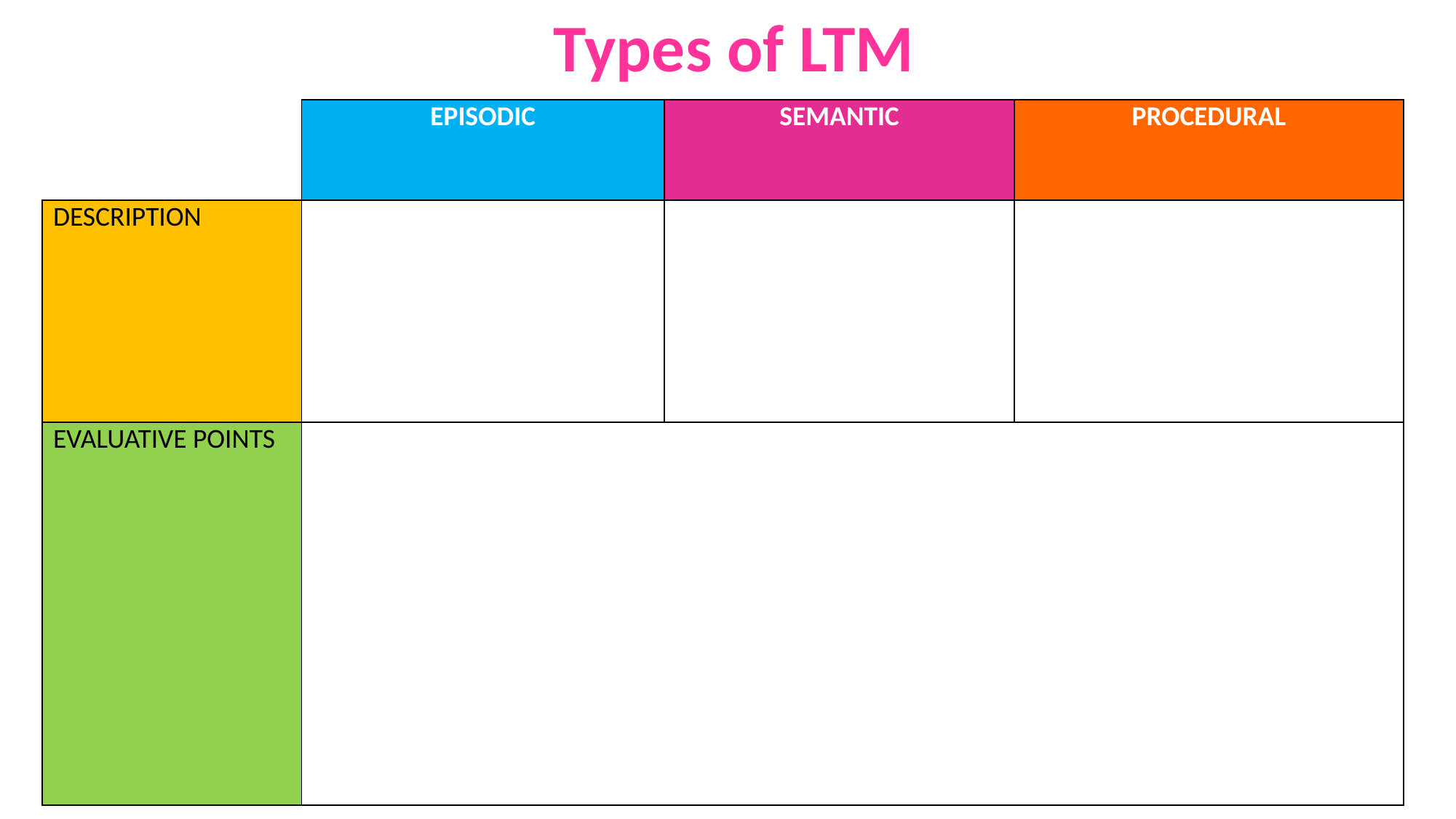

Types of LTM
|  | EPISODIC | SEMANTIC | PROCEDURAL |
| --- | --- | --- | --- |
| DESCRIPTION |  |  |  |
| EVALUATIVE POINTS |  |  |  |